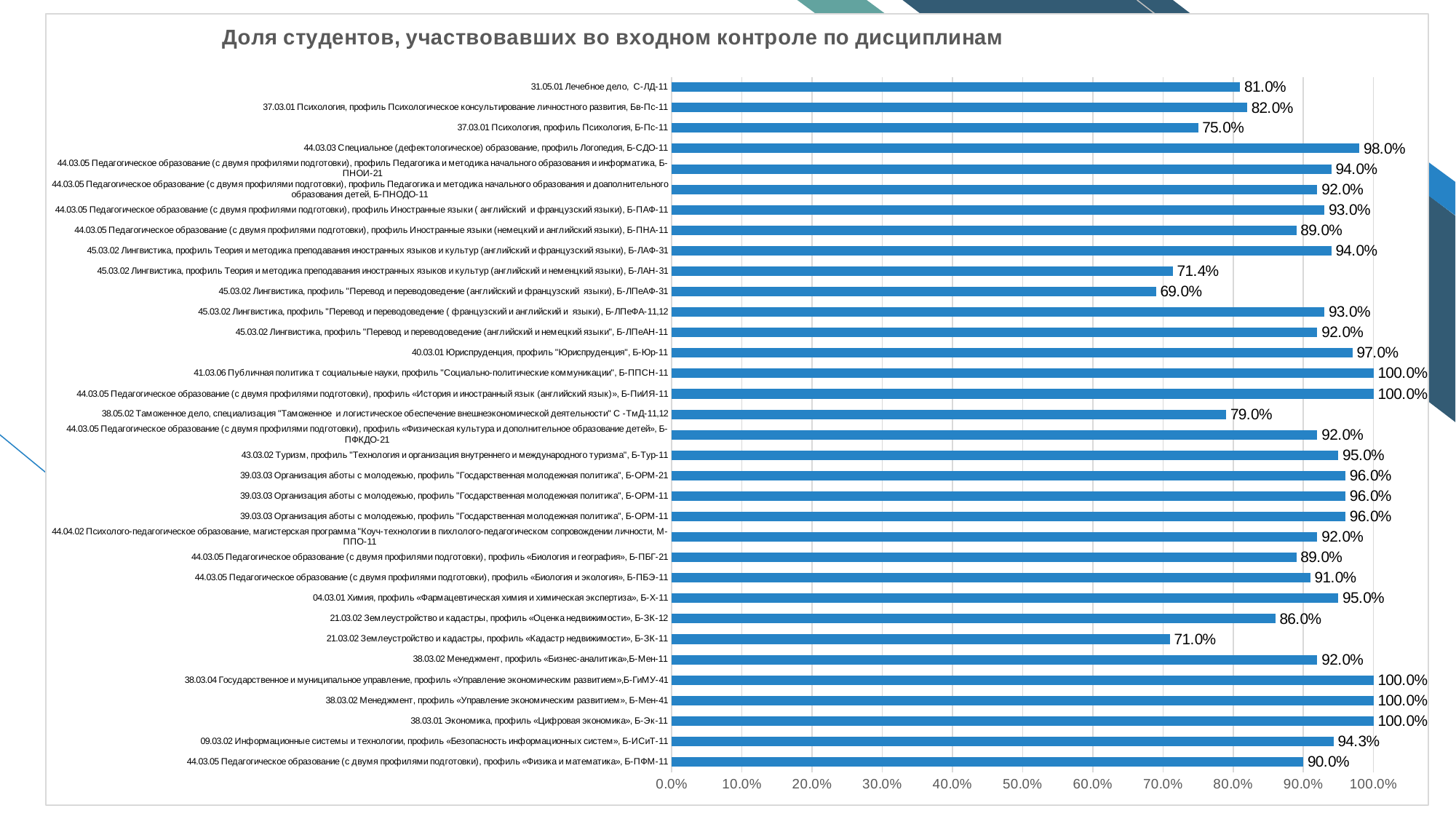

### Chart: Доля студентов, участвовавших во входном контроле по дисциплинам

| Category | Доля студентов, прошедших тестирование |
|---|---|
| 44.03.05 Педагогическое образование (с двумя профилями подготовки), профиль «Физика и математика», Б-ПФМ-11 | 0.9 |
| 09.03.02 Информационные системы и технологии, профиль «Безопасность информационных систем», Б-ИСиТ-11 | 0.943 |
| 38.03.01 Экономика, профиль «Цифровая экономика», Б-Эк-11 | 1.0 |
| 38.03.02 Менеджмент, профиль «Управление экономическим развитием», Б-Мен-41 | 1.0 |
| 38.03.04 Государственное и муниципальное управление, профиль «Управление экономическим развитием»,Б-ГиМУ-41 | 1.0 |
| 38.03.02 Менеджмент, профиль «Бизнес-аналитика»,Б-Мен-11 | 0.92 |
| 21.03.02 Землеустройство и кадастры, профиль «Кадастр недвижимости», Б-ЗК-11 | 0.71 |
| 21.03.02 Землеустройство и кадастры, профиль «Оценка недвижимости», Б-ЗК-12 | 0.86 |
| 04.03.01 Химия, профиль «Фармацевтическая химия и химическая экспертиза», Б-Х-11 | 0.95 |
| 44.03.05 Педагогическое образование (с двумя профилями подготовки), профиль «Биология и экология», Б-ПБЭ-11 | 0.91 |
| 44.03.05 Педагогическое образование (с двумя профилями подготовки), профиль «Биология и география», Б-ПБГ-21 | 0.89 |
| 44.04.02 Психолого-педагогическое образование, магистерская программа "Коуч-технологии в пихлолого-педагогическом сопровождении личности, М-ППО-11 | 0.92 |
| 39.03.03 Организация аботы с молодежью, профиль "Госдарственная молодежная политика", Б-ОРМ-11 | 0.96 |
| 39.03.03 Организация аботы с молодежью, профиль "Госдарственная молодежная политика", Б-ОРМ-11 | 0.96 |
| 39.03.03 Организация аботы с молодежью, профиль "Госдарственная молодежная политика", Б-ОРМ-21 | 0.96 |
| 43.03.02 Туризм, профиль "Технология и организация внутреннего и международного туризма", Б-Тур-11 | 0.95 |
| 44.03.05 Педагогическое образование (с двумя профилями подготовки), профиль «Физическая культура и дополнительное образование детей», Б-ПФКДО-21 | 0.92 |
| 38.05.02 Таможенное дело, специализация "Таможенное  и логистическое обеспечение внешнеэкономической деятельности" С -ТмД-11,12 | 0.79 |
| 44.03.05 Педагогическое образование (с двумя профилями подготовки), профиль «История и иностранный язык (английский язык)», Б-ПиИЯ-11 | 1.0 |
| 41.03.06 Публичная политика т социальные науки, профиль "Социально-политические коммуникации", Б-ППСН-11 | 1.0 |
| 40.03.01 Юриспруденция, профиль "Юриспруденция", Б-Юр-11 | 0.97 |
| 45.03.02 Лингвистика, профиль "Перевод и переводоведение (английский и немецкий языки", Б-ЛПеАН-11 | 0.92 |
| 45.03.02 Лингвистика, профиль "Перевод и переводоведение ( французский и английский и  языки), Б-ЛПеФА-11,12 | 0.93 |
| 45.03.02 Лингвистика, профиль "Перевод и переводоведение (английский и французский  языки), Б-ЛПеАФ-31 | 0.69 |
| 45.03.02 Лингвистика, профиль Теория и методика преподавания иностранных языков и культур (английский и неменцкий языки), Б-ЛАН-31 | 0.714 |
| 45.03.02 Лингвистика, профиль Теория и методика преподавания иностранных языков и культур (английский и французский языки), Б-ЛАФ-31 | 0.94 |
| 44.03.05 Педагогическое образование (с двумя профилями подготовки), профиль Иностранные языки (немецкий и английский языки), Б-ПНА-11 | 0.89 |
| 44.03.05 Педагогическое образование (с двумя профилями подготовки), профиль Иностранные языки ( английский  и французский языки), Б-ПАФ-11 | 0.93 |
| 44.03.05 Педагогическое образование (с двумя профилями подготовки), профиль Педагогика и методика начального образования и доаполнительного образования детей, Б-ПНОДО-11 | 0.92 |
| 44.03.05 Педагогическое образование (с двумя профилями подготовки), профиль Педагогика и методика начального образования и информатика, Б-ПНОИ-21 | 0.94 |
| 44.03.03 Специальное (дефектологическое) образование, профиль Логопедия, Б-СДО-11 | 0.98 |
| 37.03.01 Психология, профиль Психология, Б-Пс-11 | 0.75 |
| 37.03.01 Психология, профиль Психологическое консультирование личностного развития, Бв-Пс-11 | 0.82 |
| 31.05.01 Лечебное дело,  С-ЛД-11 | 0.81 |
13